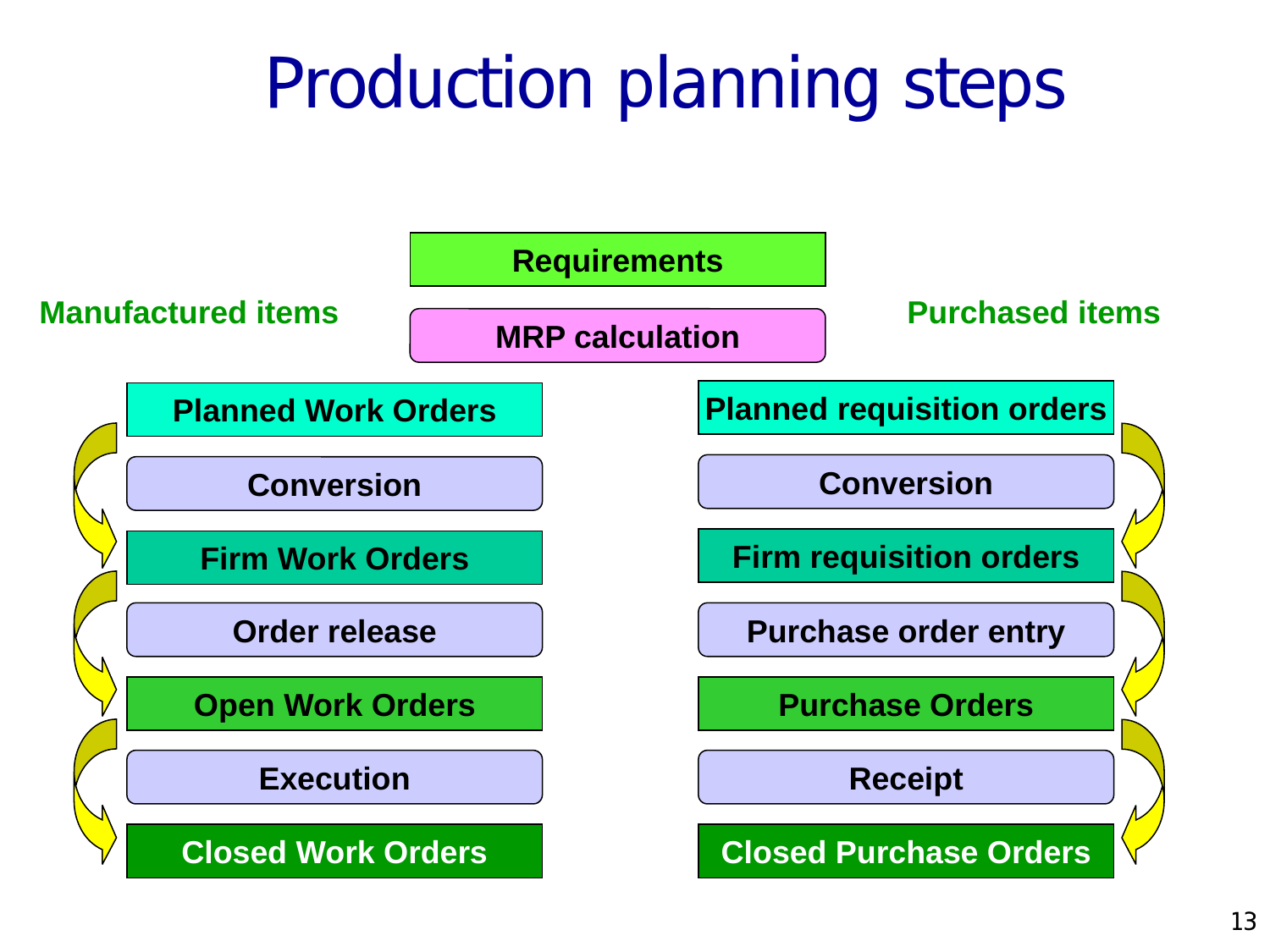

# Production planning steps
Requirements
Manufactured items
Purchased items
MRP calculation
Planned requisition orders
Planned Work Orders

Conversion
Conversion
Firm requisition orders
Firm Work Orders

Order release
Purchase order entry
Open Work Orders
Purchase Orders

Execution
Receipt
Closed Work Orders
Closed Purchase Orders
13